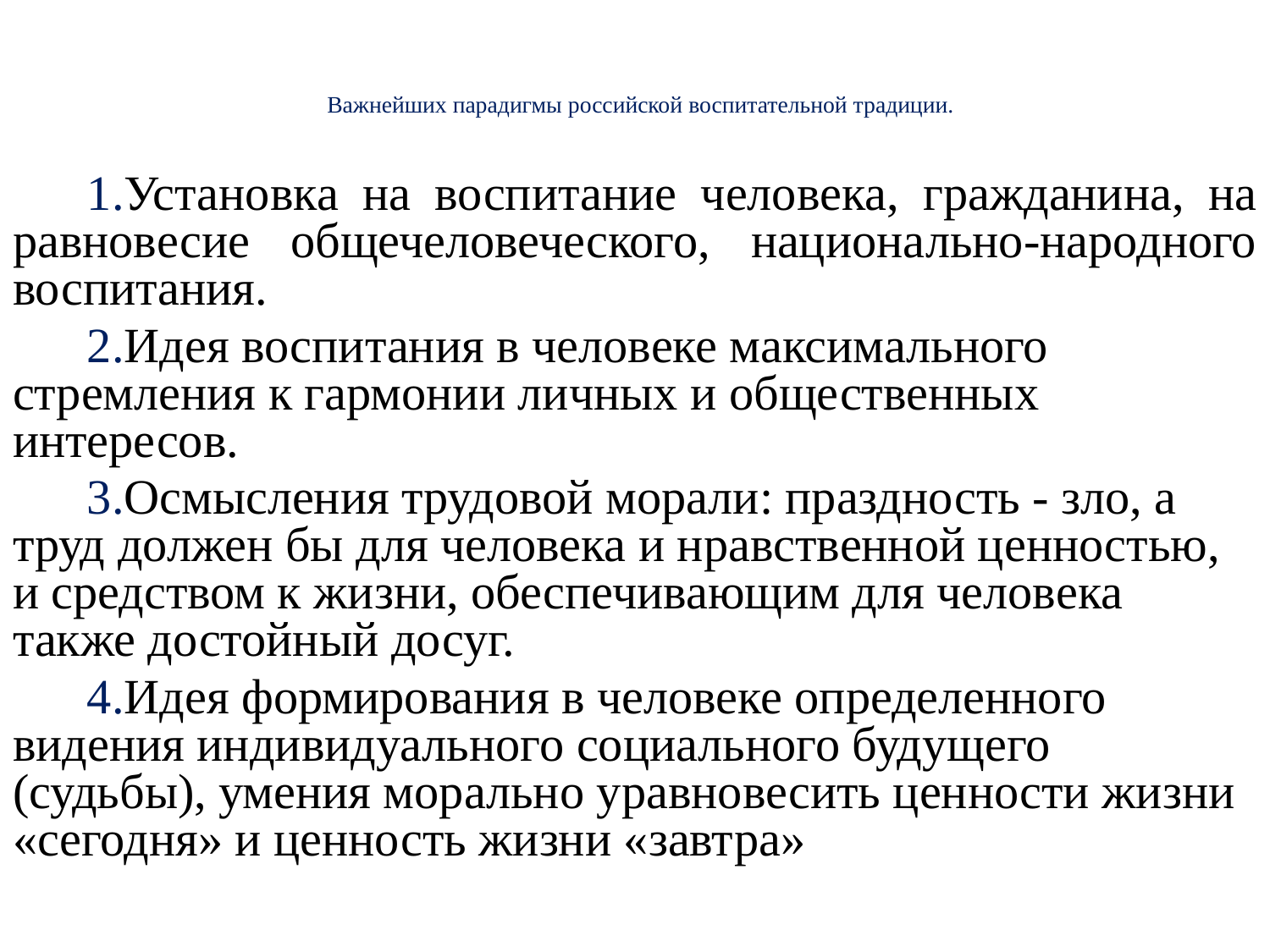

# Важнейших парадигмы российской воспитательной традиции.
Установка на воспитание человека, гражданина, на равновесие общечеловеческого, национально-народного воспитания.
Идея воспитания в человеке максимального стремления к гармонии личных и общественных интересов.
Осмысления трудовой морали: праздность - зло, а труд должен бы для человека и нравственной ценностью, и средством к жизни, обеспечивающим для человека также достойный досуг.
Идея формирования в человеке определенного видения индивидуального социального будущего (судьбы), умения морально уравновесить ценности жизни «сегодня» и ценность жизни «завтра»